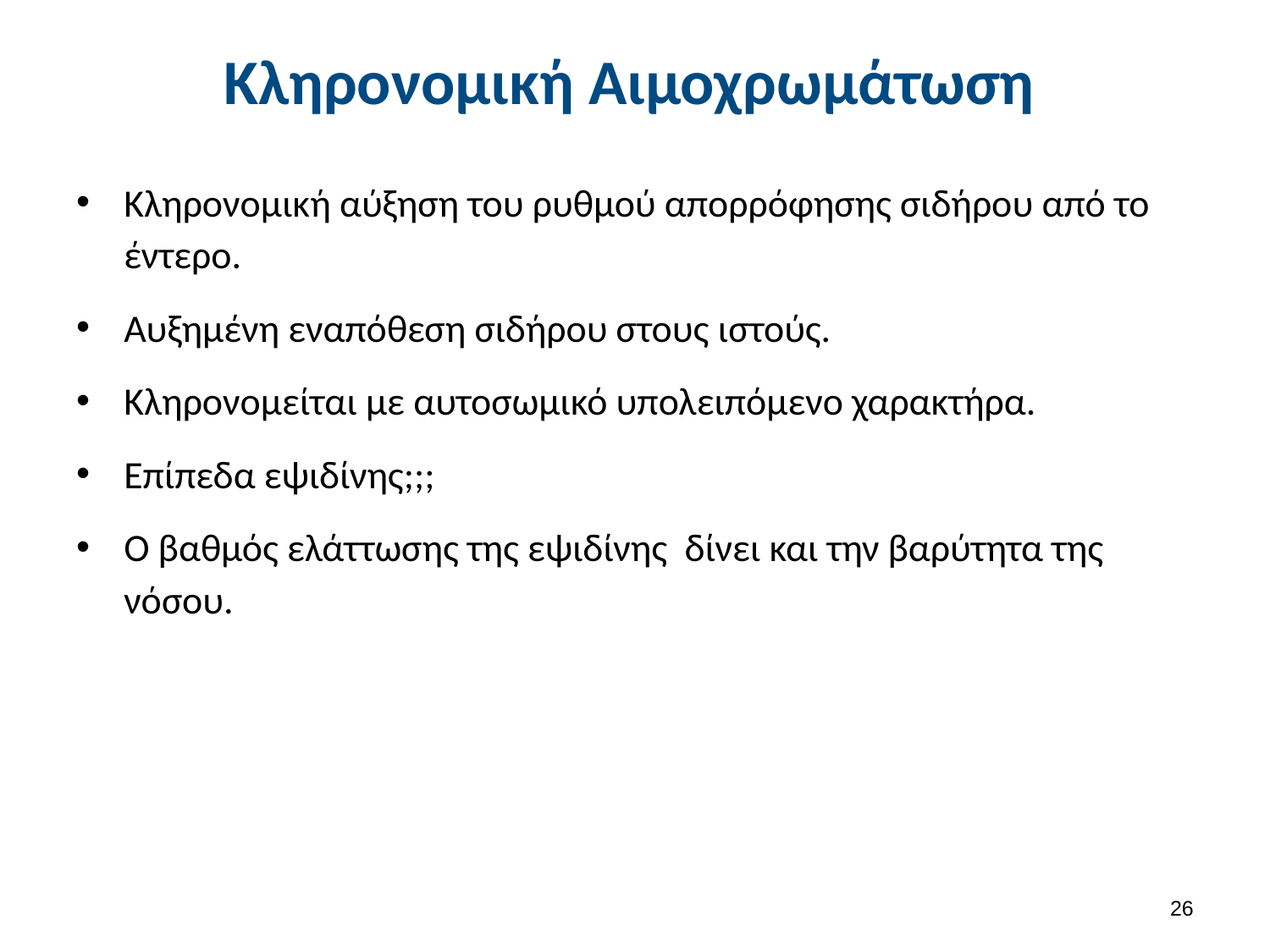

# Κληρονομική Αιμοχρωμάτωση
Κληρονομική αύξηση του ρυθμού απορρόφησης σιδήρου από το έντερο.
Αυξημένη εναπόθεση σιδήρου στους ιστούς.
Κληρονομείται με αυτοσωμικό υπολειπόμενο χαρακτήρα.
Επίπεδα εψιδίνης;;;
Ο βαθμός ελάττωσης της εψιδίνης  δίνει και την βαρύτητα της νόσου.

26